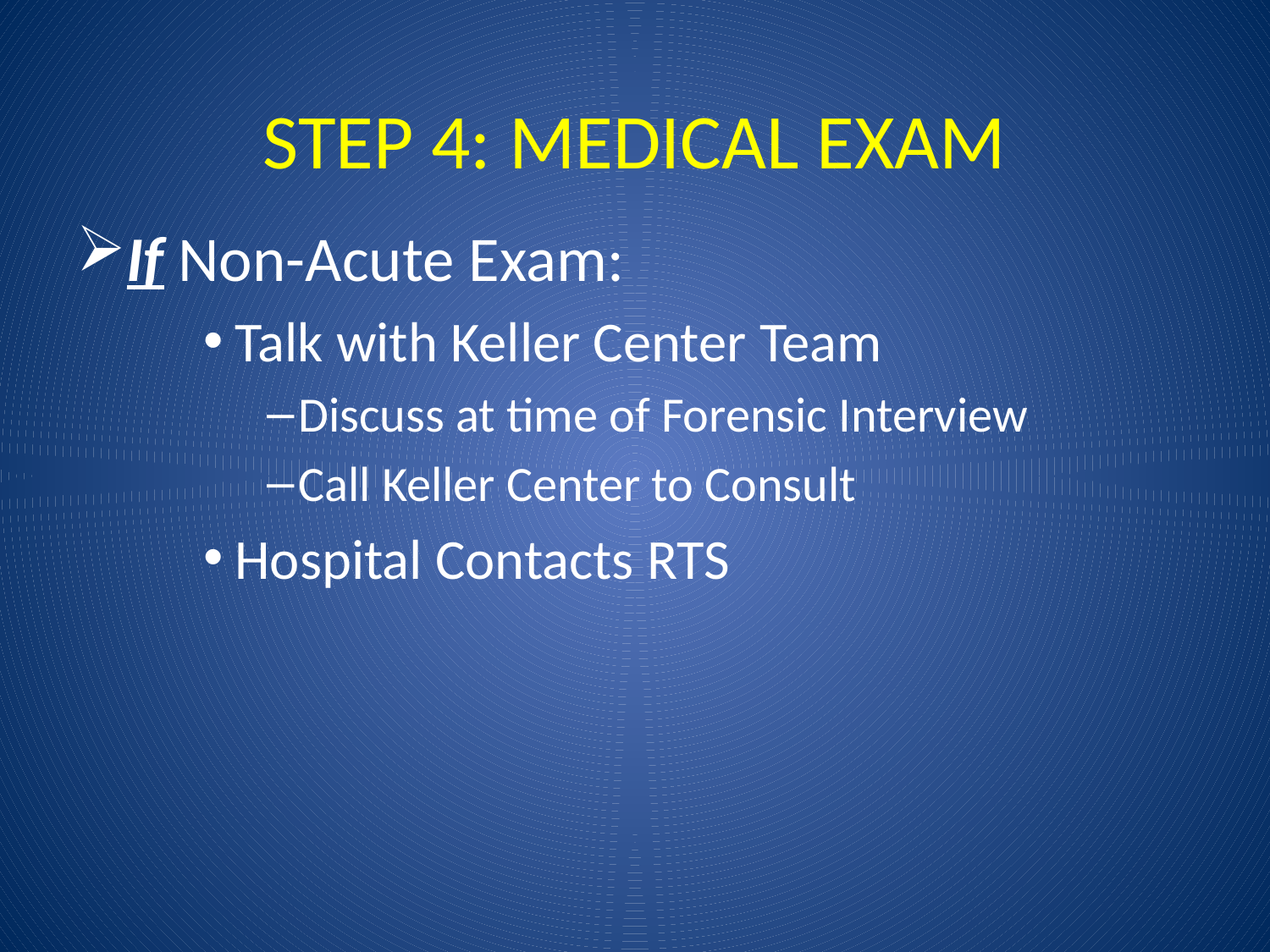

# STEP 4: MEDICAL EXAM
If Non-Acute Exam:
Talk with Keller Center Team
Discuss at time of Forensic Interview
Call Keller Center to Consult
Hospital Contacts RTS